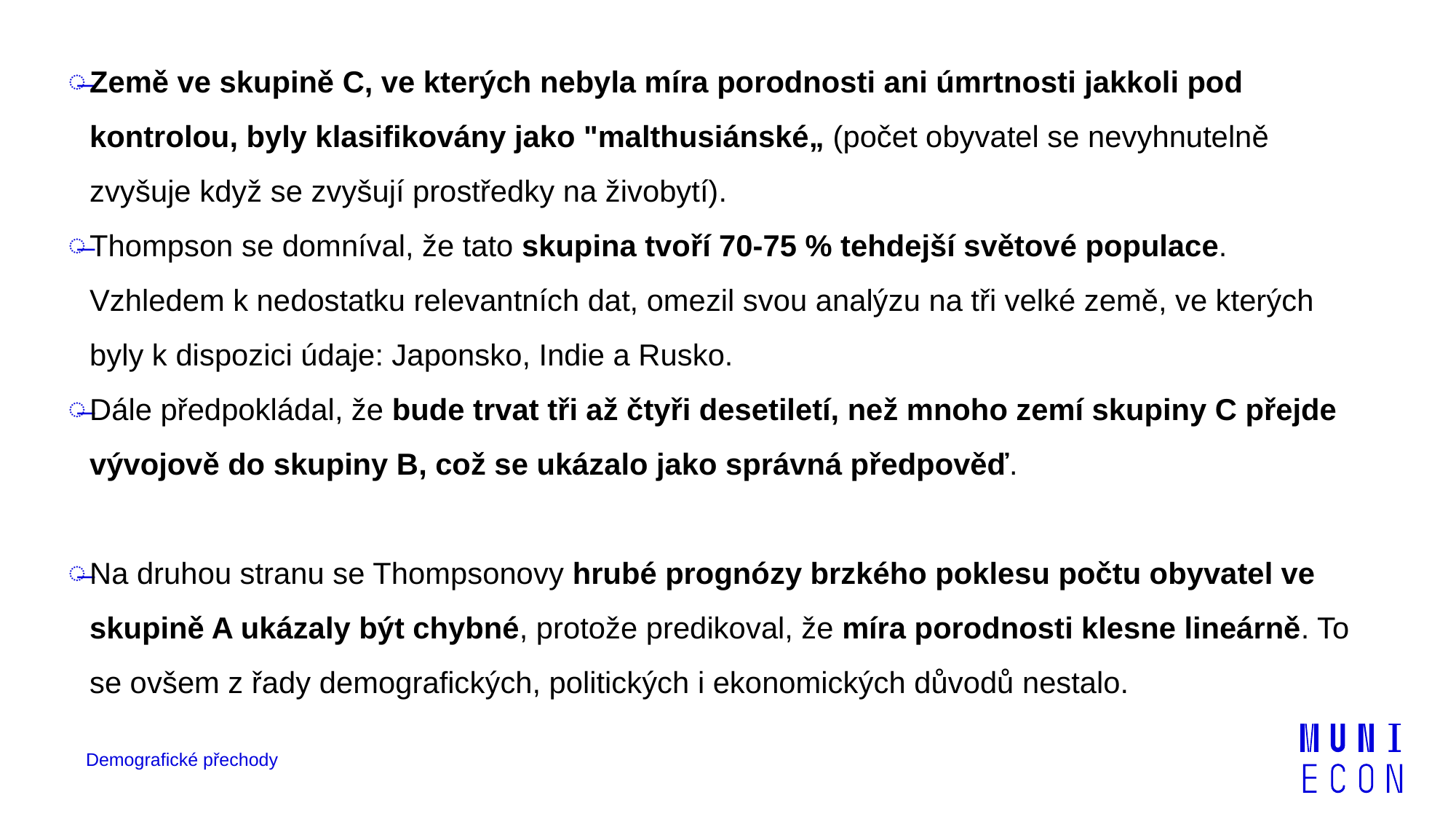

Země ve skupině C, ve kterých nebyla míra porodnosti ani úmrtnosti jakkoli pod kontrolou, byly klasifikovány jako "malthusiánské„ (počet obyvatel se nevyhnutelně zvyšuje když se zvyšují prostředky na živobytí).
Thompson se domníval, že tato skupina tvoří 70-75 % tehdejší světové populace. Vzhledem k nedostatku relevantních dat, omezil svou analýzu na tři velké země, ve kterých byly k dispozici údaje: Japonsko, Indie a Rusko.
Dále předpokládal, že bude trvat tři až čtyři desetiletí, než mnoho zemí skupiny C přejde vývojově do skupiny B, což se ukázalo jako správná předpověď.

Na druhou stranu se Thompsonovy hrubé prognózy brzkého poklesu počtu obyvatel ve skupině A ukázaly být chybné, protože predikoval, že míra porodnosti klesne lineárně. To se ovšem z řady demografických, politických i ekonomických důvodů nestalo.

Demografické přechody